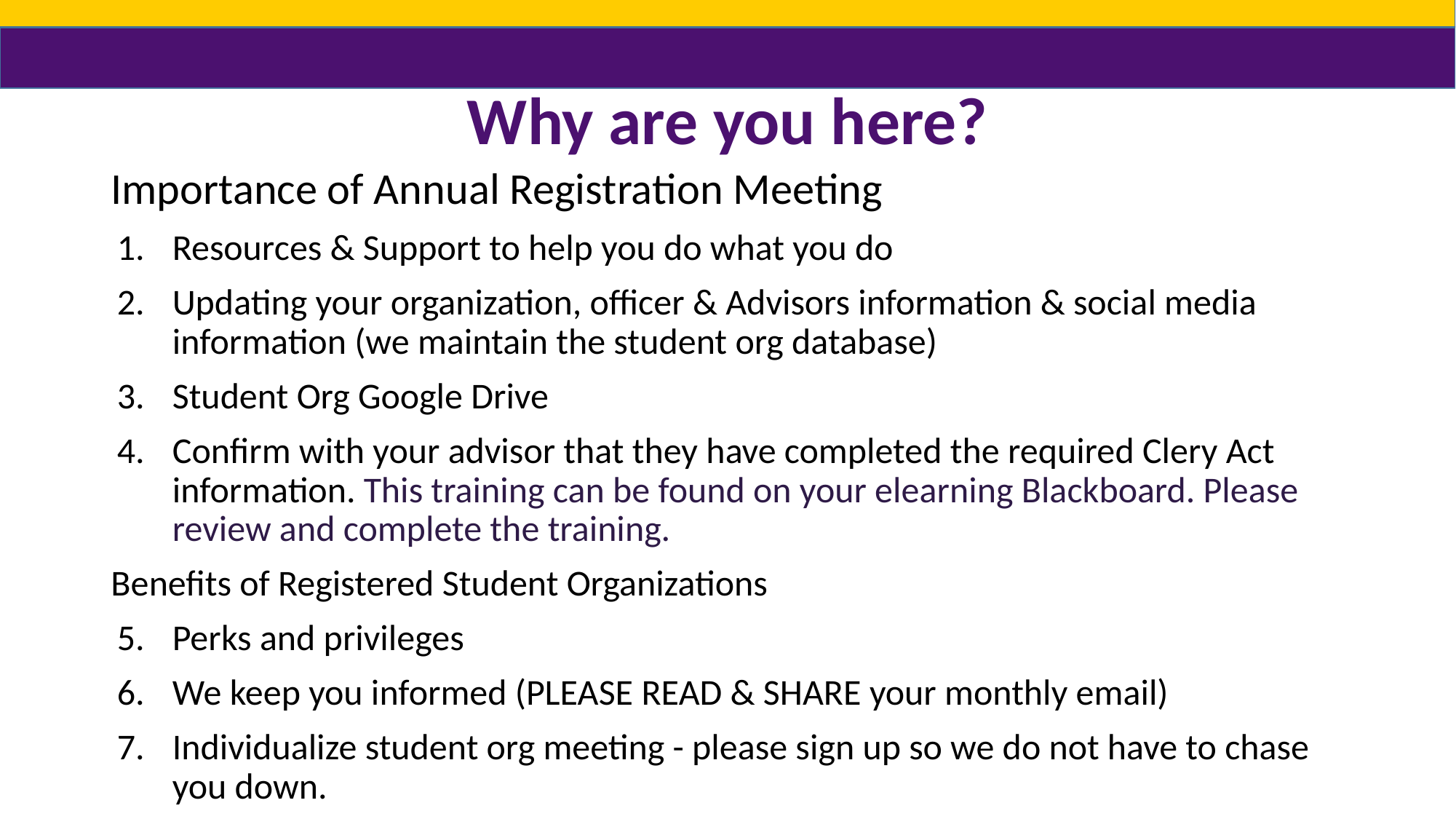

# Why are you here?
Importance of Annual Registration Meeting
Resources & Support to help you do what you do
Updating your organization, officer & Advisors information & social media information (we maintain the student org database)
Student Org Google Drive
Confirm with your advisor that they have completed the required Clery Act information. This training can be found on your elearning Blackboard. Please review and complete the training.
Benefits of Registered Student Organizations
Perks and privileges
We keep you informed (PLEASE READ & SHARE your monthly email)
Individualize student org meeting - please sign up so we do not have to chase you down.